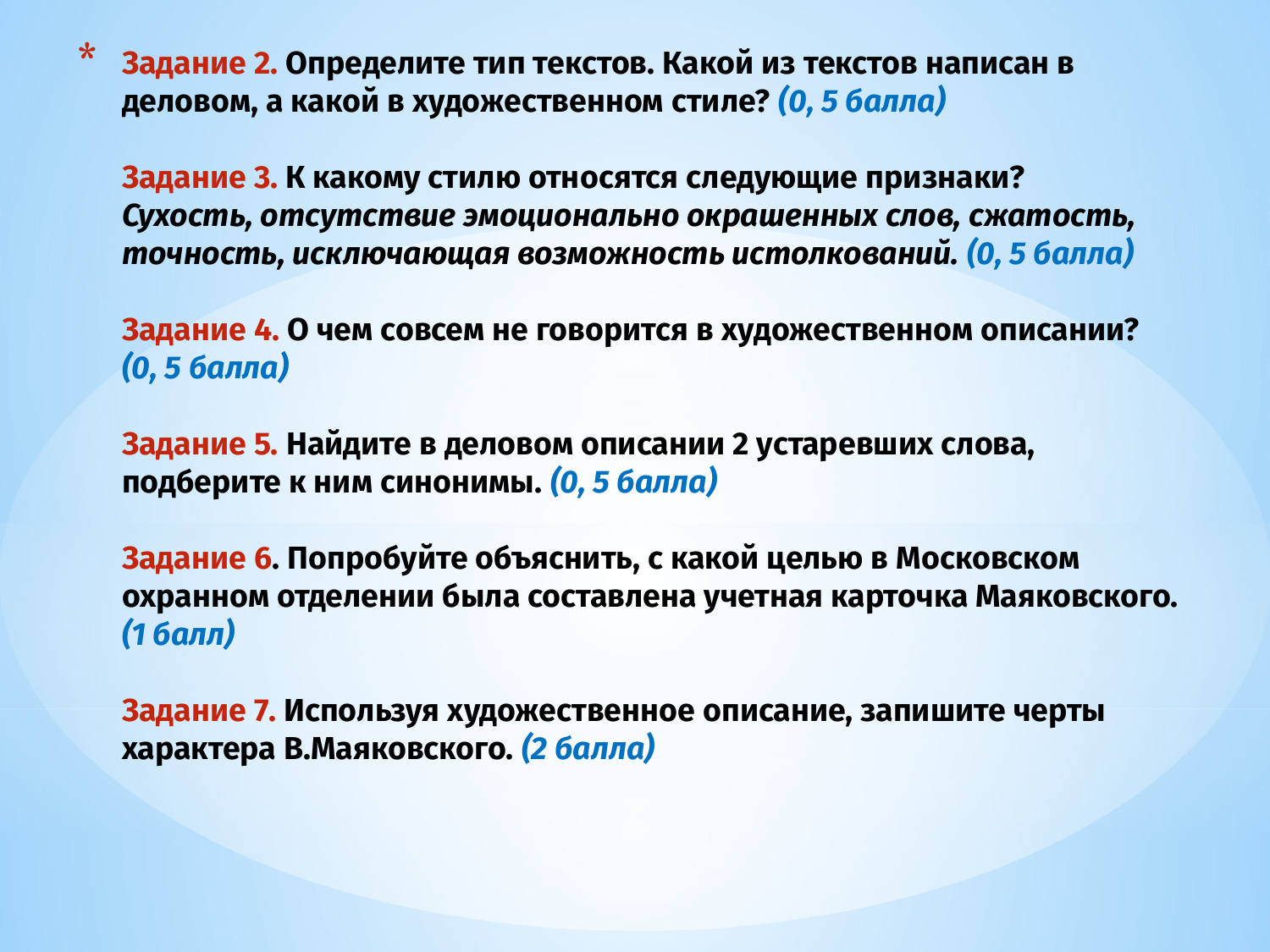

# Задание 2. Определите тип текстов. Какой из текстов написан в деловом, а какой в художественном стиле? (0, 5 балла)   Задание 3. К какому стилю относятся следующие признаки? Сухость, отсутствие эмоционально окрашенных слов, сжатость, точность, исключающая возможность истолкований. (0, 5 балла)   Задание 4. О чем совсем не говорится в художественном описании? (0, 5 балла)   Задание 5. Найдите в деловом описании 2 устаревших слова, подберите к ним синонимы. (0, 5 балла)   Задание 6. Попробуйте объяснить, с какой целью в Московском охранном отделении была составлена учетная карточка Маяковского. (1 балл)   Задание 7. Используя художественное описание, запишите черты характера В.Маяковского. (2 балла)